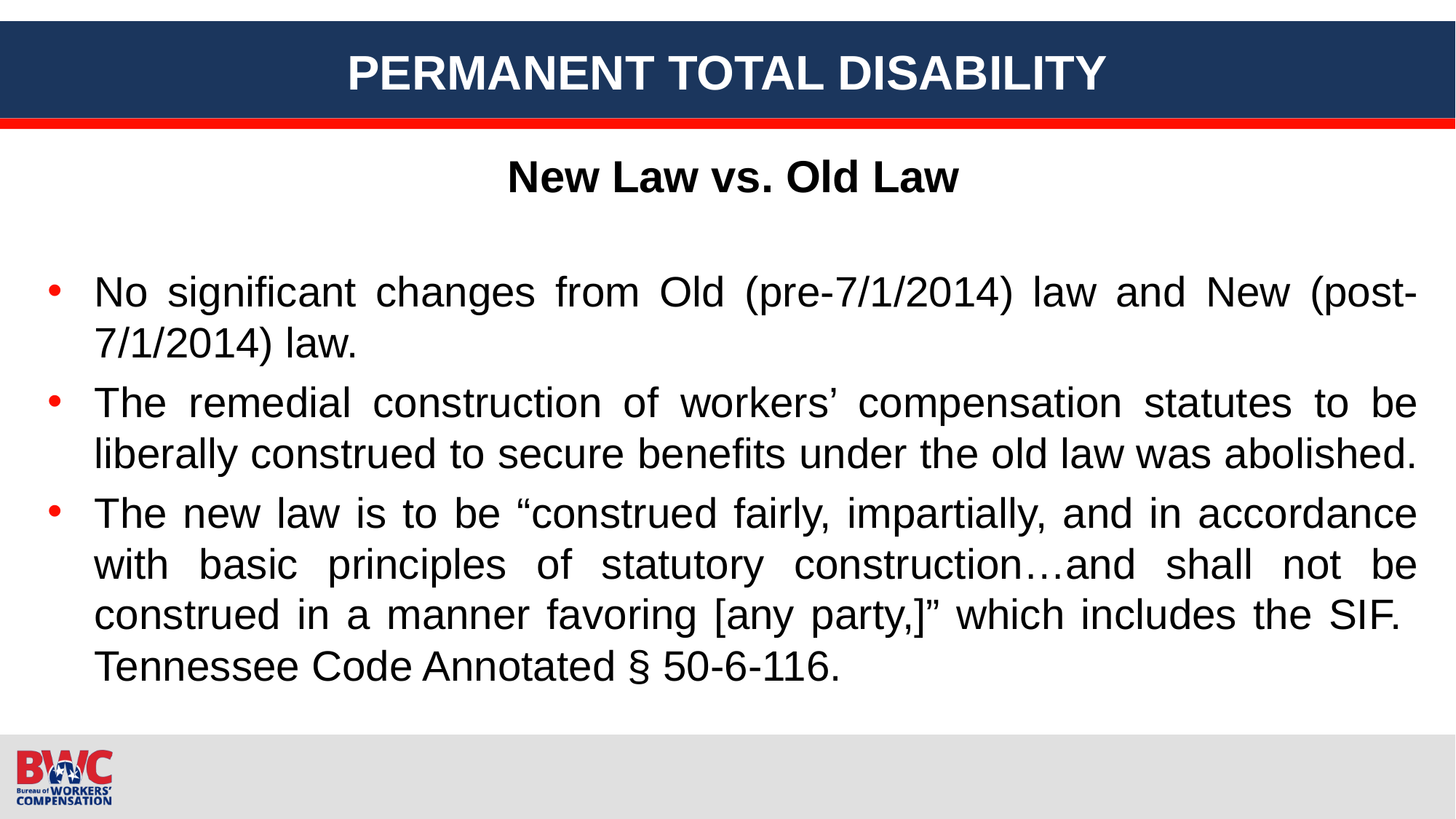

# PERMANENT TOTAL DISABILITY
New Law vs. Old Law

No significant changes from Old (pre-7/1/2014) law and New (post-7/1/2014) law.
The remedial construction of workers’ compensation statutes to be liberally construed to secure benefits under the old law was abolished.
The new law is to be “construed fairly, impartially, and in accordance with basic principles of statutory construction…and shall not be construed in a manner favoring [any party,]” which includes the SIF.  Tennessee Code Annotated § 50-6-116.